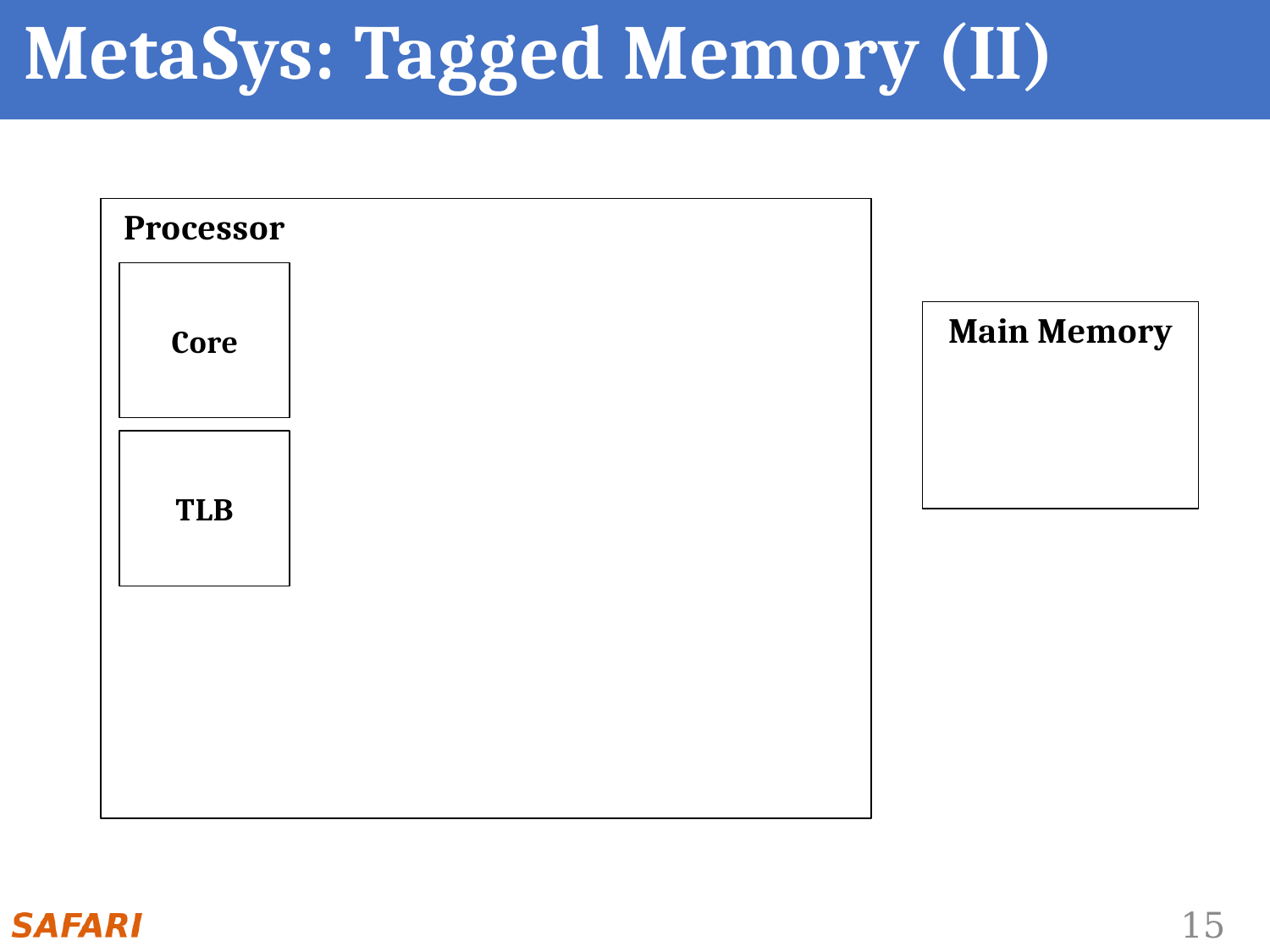

# MetaSys: Tagged Memory (II)

Processor
Core

Main Memory
TLB